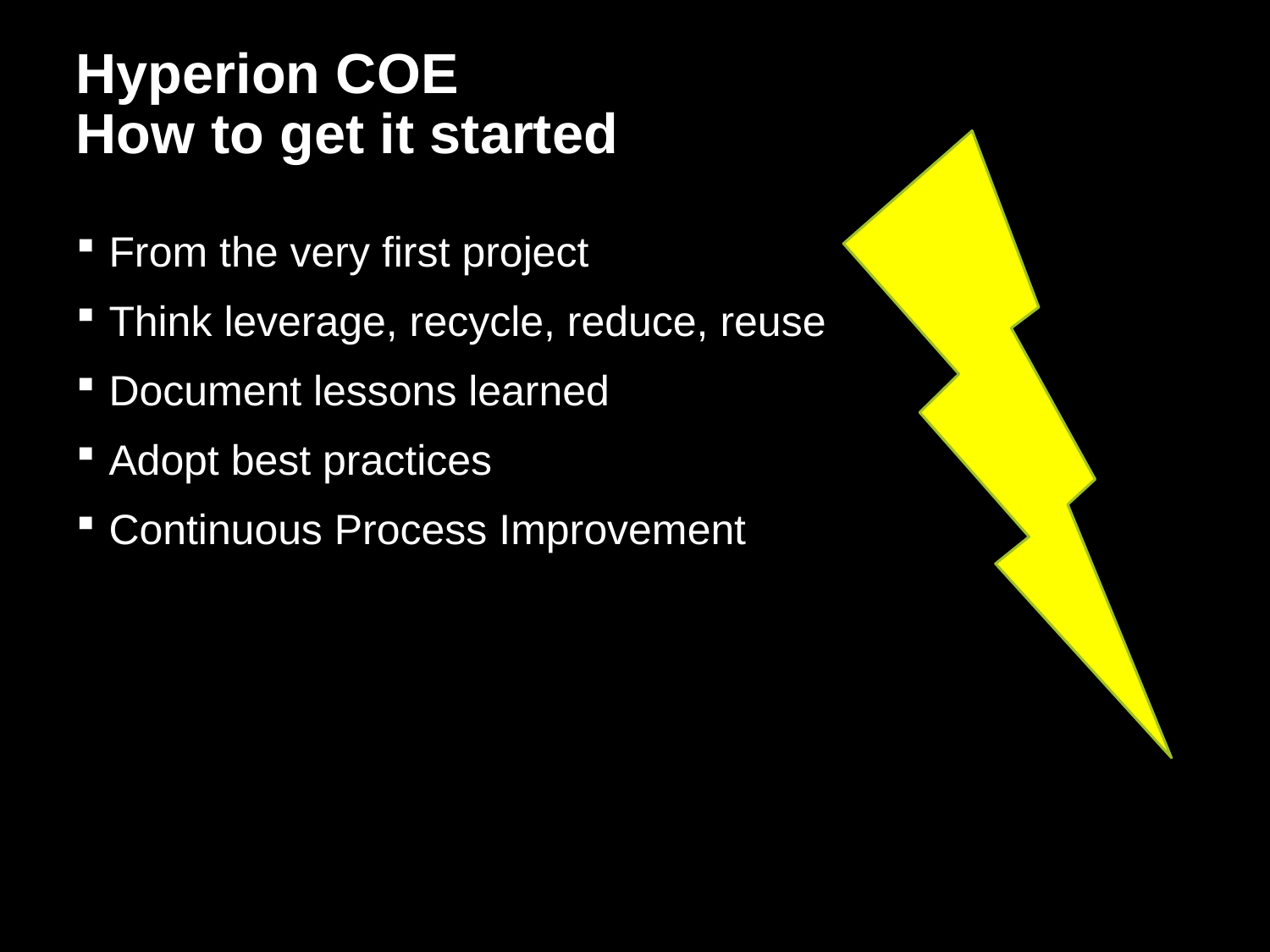

# Hyperion COE How to get it started

From the very first project
Think leverage, recycle, reduce, reuse
Document lessons learned
Adopt best practices
Continuous Process Improvement